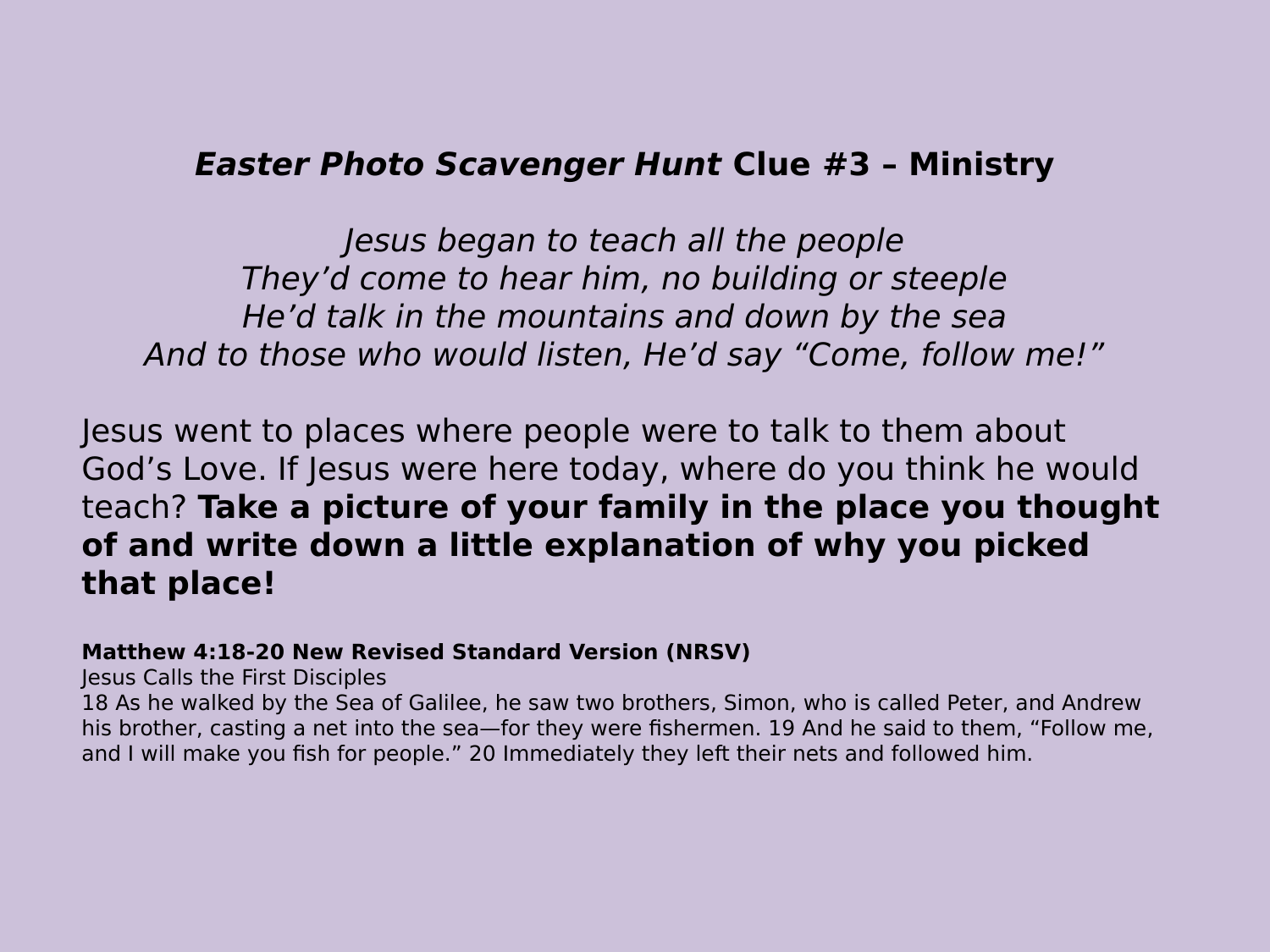

Easter Photo Scavenger Hunt Clue #3 – Ministry

Jesus began to teach all the people
They’d come to hear him, no building or steeple
He’d talk in the mountains and down by the sea
And to those who would listen, He’d say “Come, follow me!”

Jesus went to places where people were to talk to them about God’s Love. If Jesus were here today, where do you think he would teach? Take a picture of your family in the place you thought of and write down a little explanation of why you picked that place!

Matthew 4:18-20 New Revised Standard Version (NRSV)
Jesus Calls the First Disciples
18 As he walked by the Sea of Galilee, he saw two brothers, Simon, who is called Peter, and Andrew his brother, casting a net into the sea—for they were fishermen. 19 And he said to them, “Follow me, and I will make you fish for people.” 20 Immediately they left their nets and followed him.